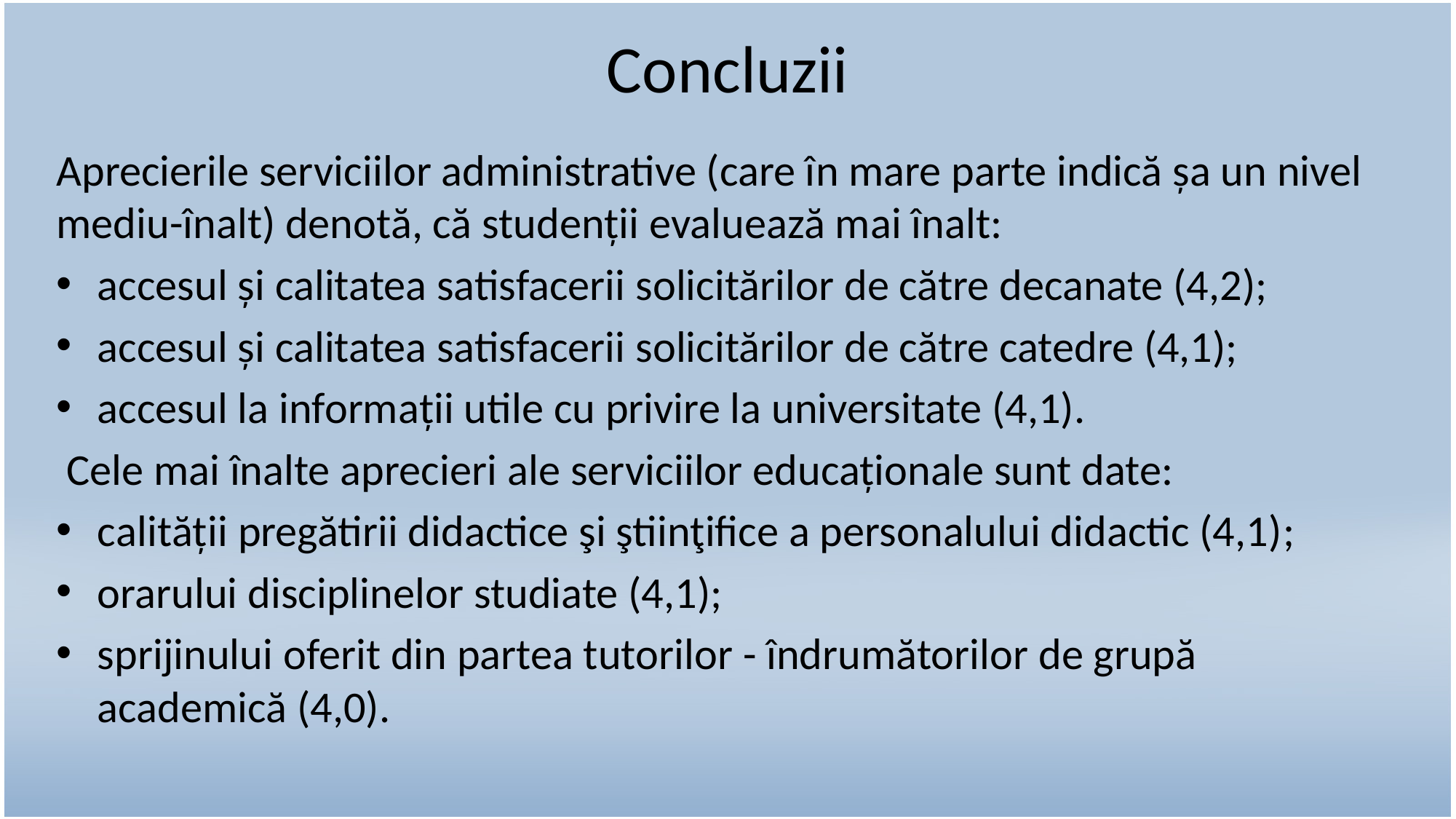

# Concluzii
Aprecierile serviciilor administrative (care în mare parte indică șa un nivel mediu-înalt) denotă, că studenții evaluează mai înalt:
accesul și calitatea satisfacerii solicitărilor de către decanate (4,2);
accesul și calitatea satisfacerii solicitărilor de către catedre (4,1);
accesul la informaţii utile cu privire la universitate (4,1).
 Cele mai înalte aprecieri ale serviciilor educaționale sunt date:
calității pregătirii didactice şi ştiinţifice a personalului didactic (4,1);
orarului disciplinelor studiate (4,1);
sprijinului oferit din partea tutorilor - îndrumătorilor de grupă academică (4,0).